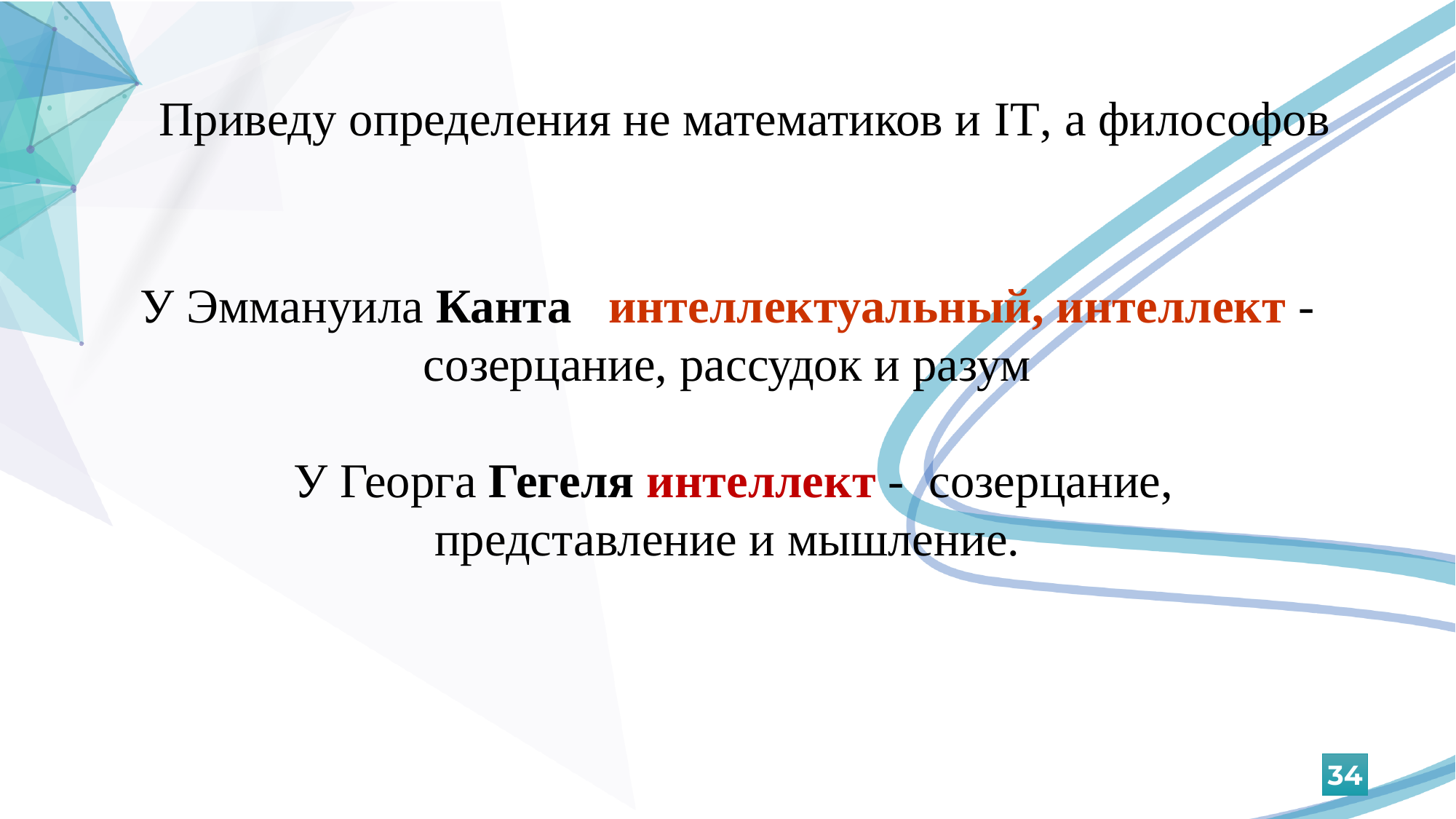

Приведу определения не математиков и IT, а философов
У Эммануила Канта   интеллектуальный, интеллект - созерцание, рассудок и разум

 У Георга Гегеля интеллект -  созерцание, представление и мышление.

34